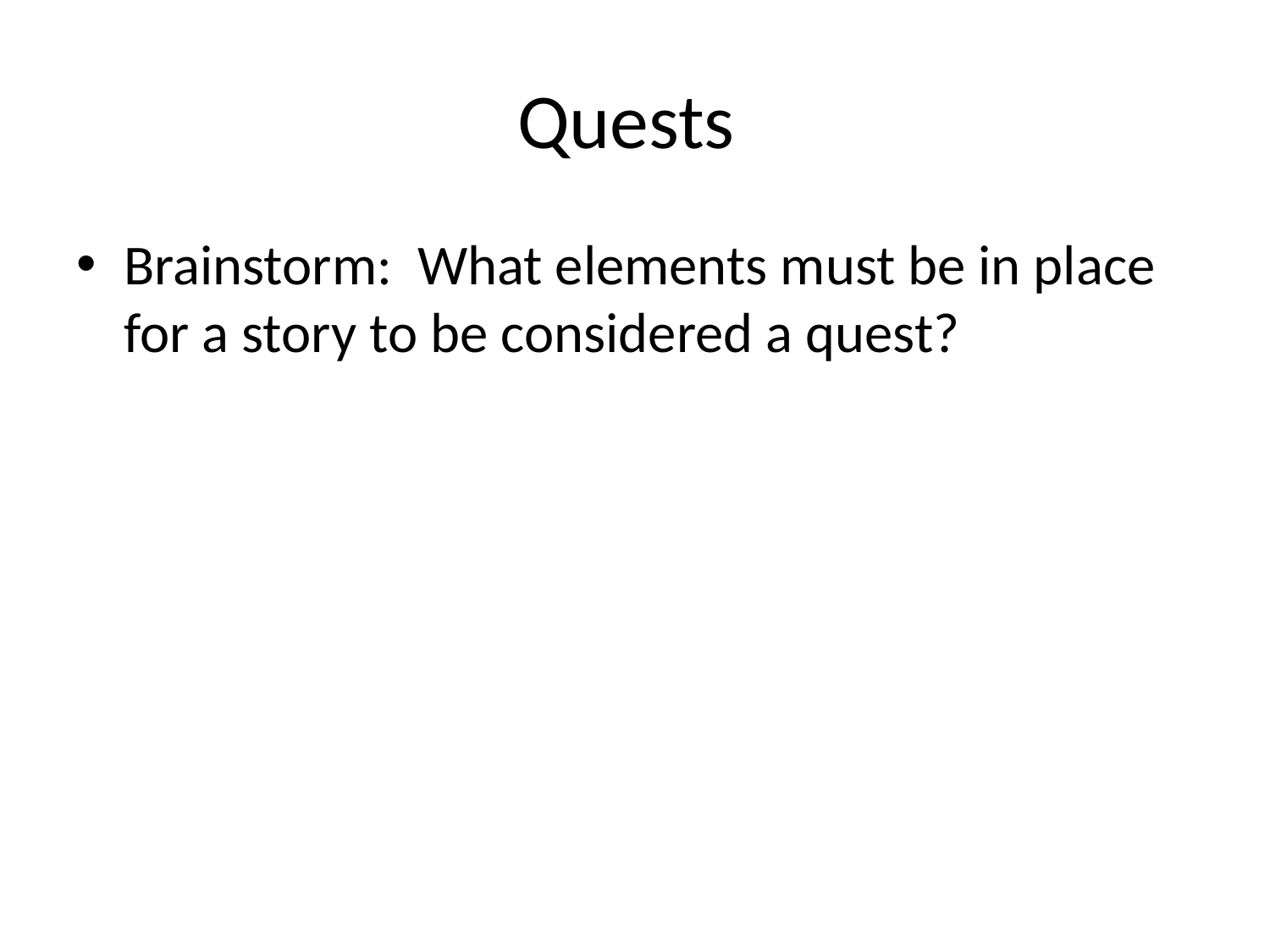

# Quests
Brainstorm:  What elements must be in place for a story to be considered a quest?